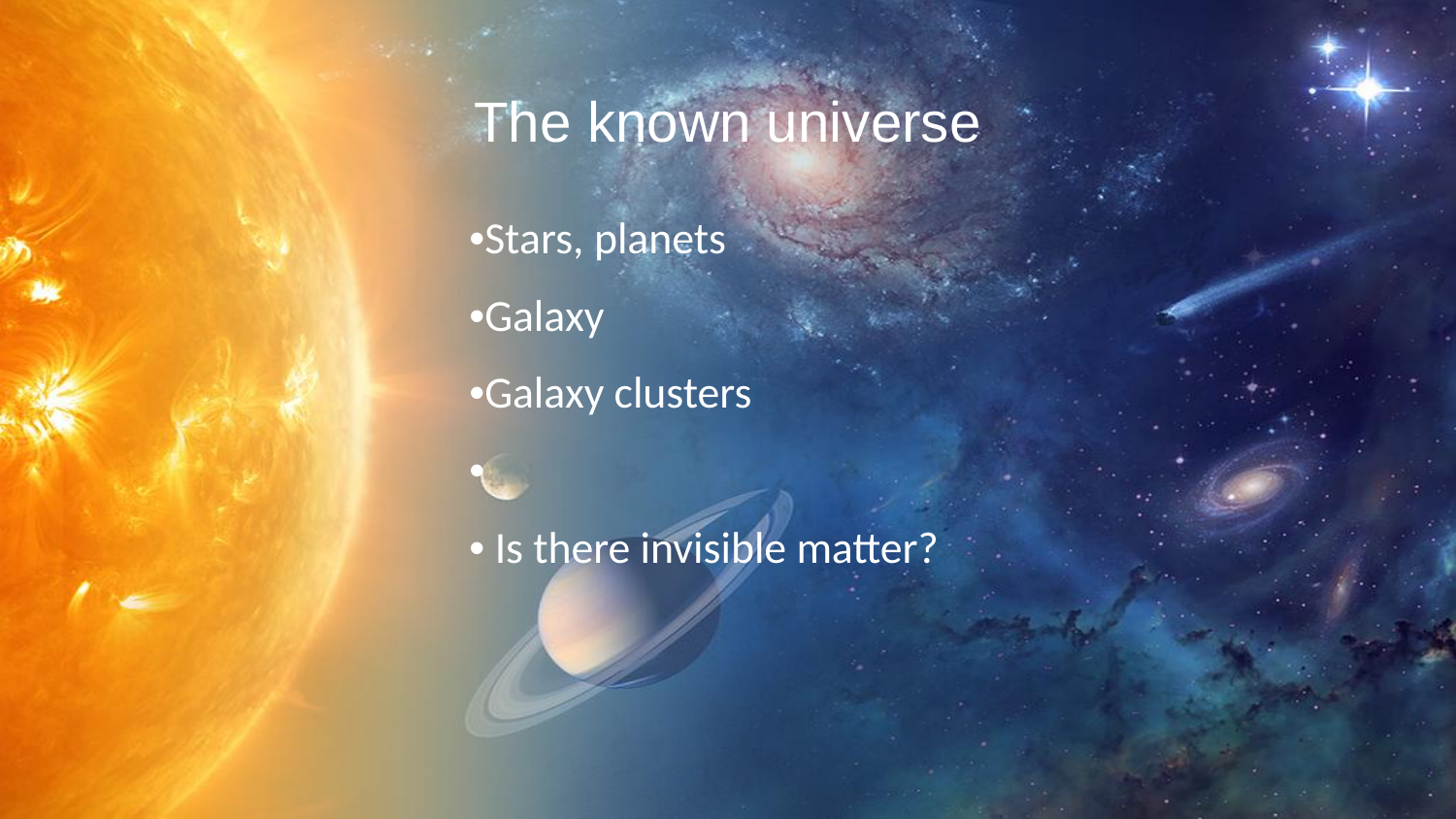

# The known universe
•Stars, planets
•Galaxy
•Galaxy clusters
•
• Is there invisible matter?